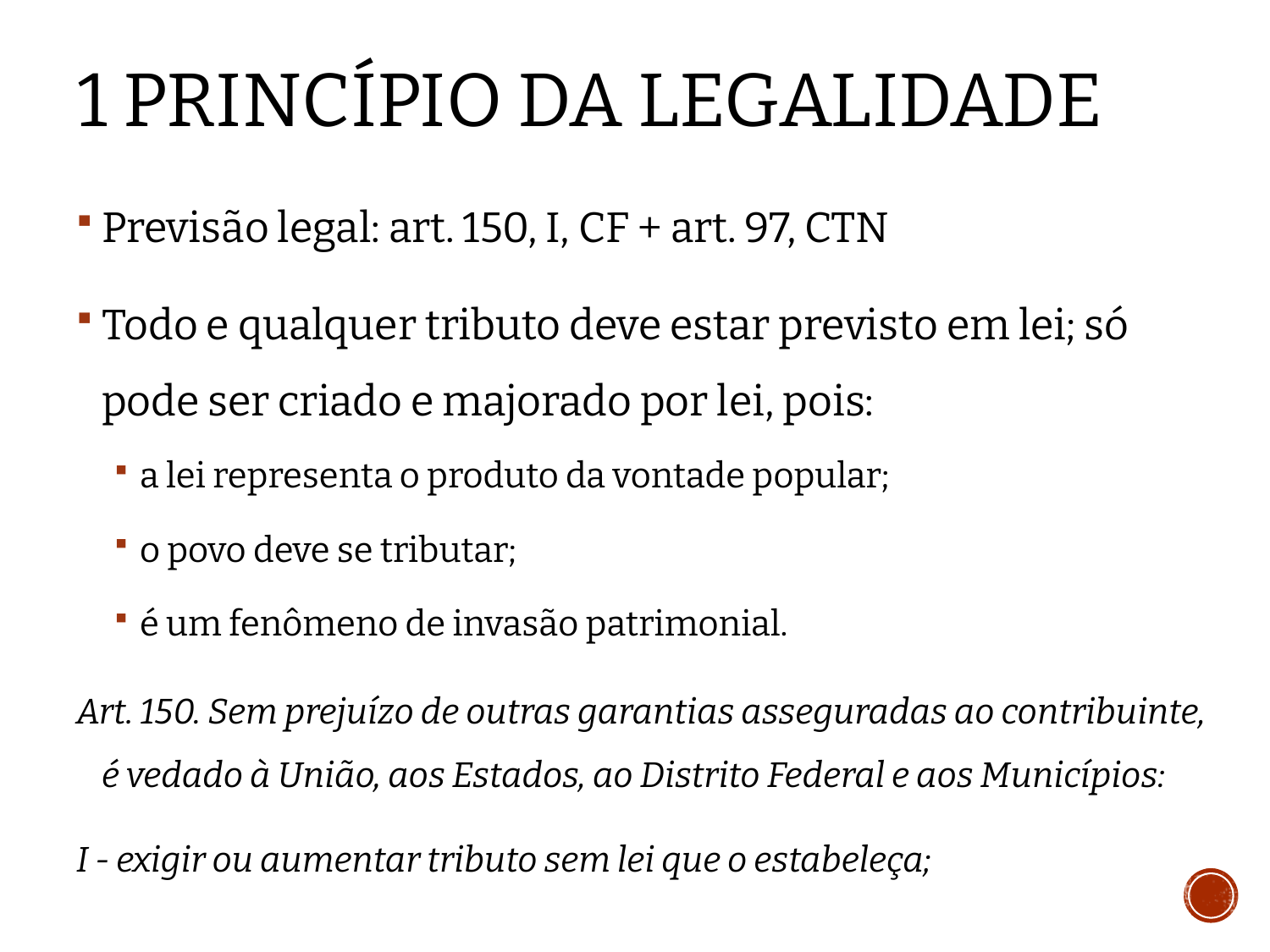

# 1 Princípio da legalidade
Previsão legal: art. 150, I, CF + art. 97, CTN
Todo e qualquer tributo deve estar previsto em lei; só pode ser criado e majorado por lei, pois:
a lei representa o produto da vontade popular;
o povo deve se tributar;
é um fenômeno de invasão patrimonial.
Art. 150. Sem prejuízo de outras garantias asseguradas ao contribuinte, é vedado à União, aos Estados, ao Distrito Federal e aos Municípios:
I - exigir ou aumentar tributo sem lei que o estabeleça;